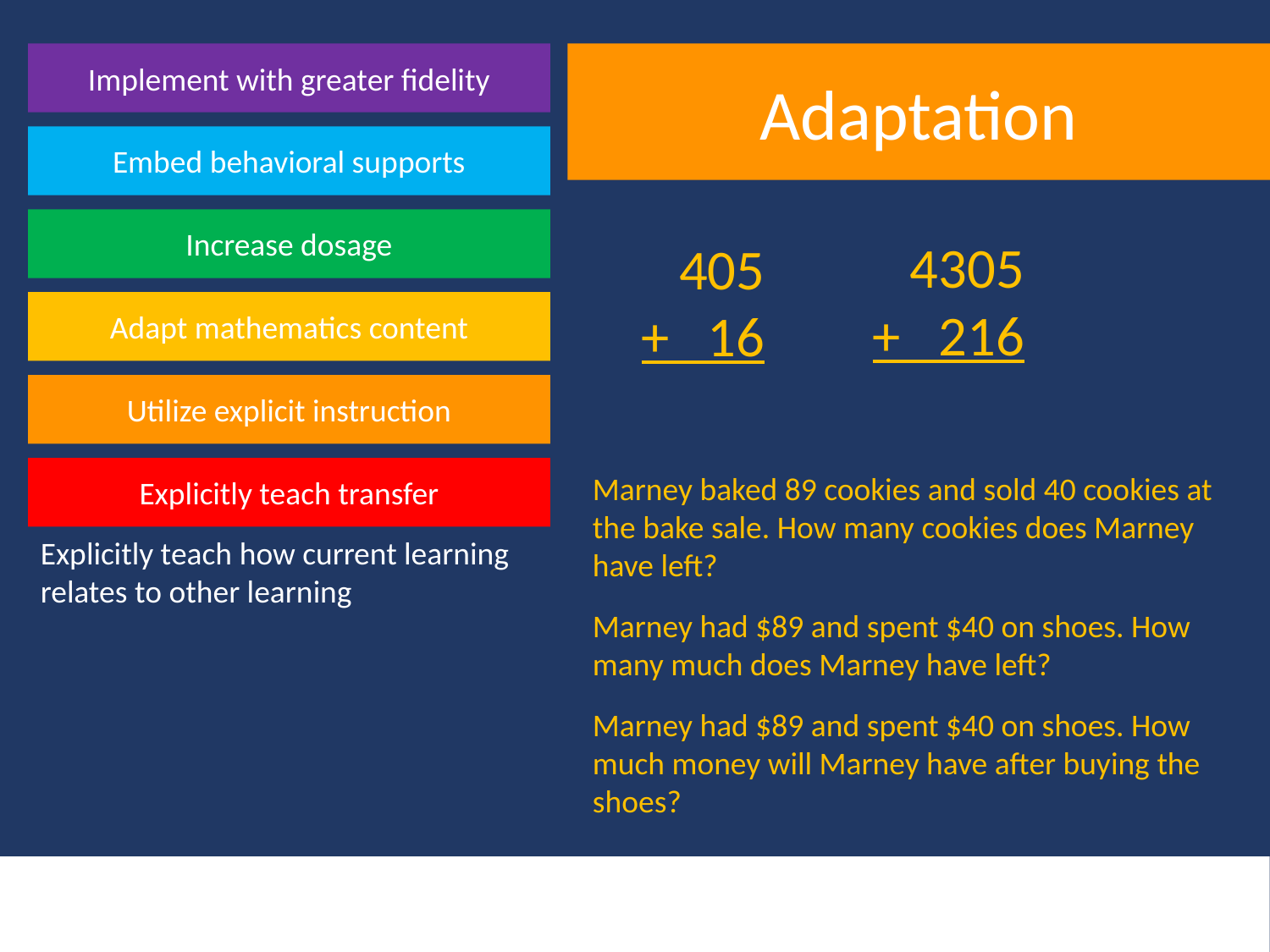

Implement with greater fidelity
Adaptation
Embed behavioral supports
Increase dosage
4305
+   216
405
+   16
Adapt mathematics content
Utilize explicit instruction
Explicitly teach transfer
Marney baked 89 cookies and sold 40 cookies at the bake sale. How many cookies does Marney have left?
Explicitly teach how current learning relates to other learning
Marney had $89 and spent $40 on shoes. How many much does Marney have left?
Marney had $89 and spent $40 on shoes. How much money will Marney have after buying the shoes?
Copyright 2018 srpowell@austin.utexas.edu